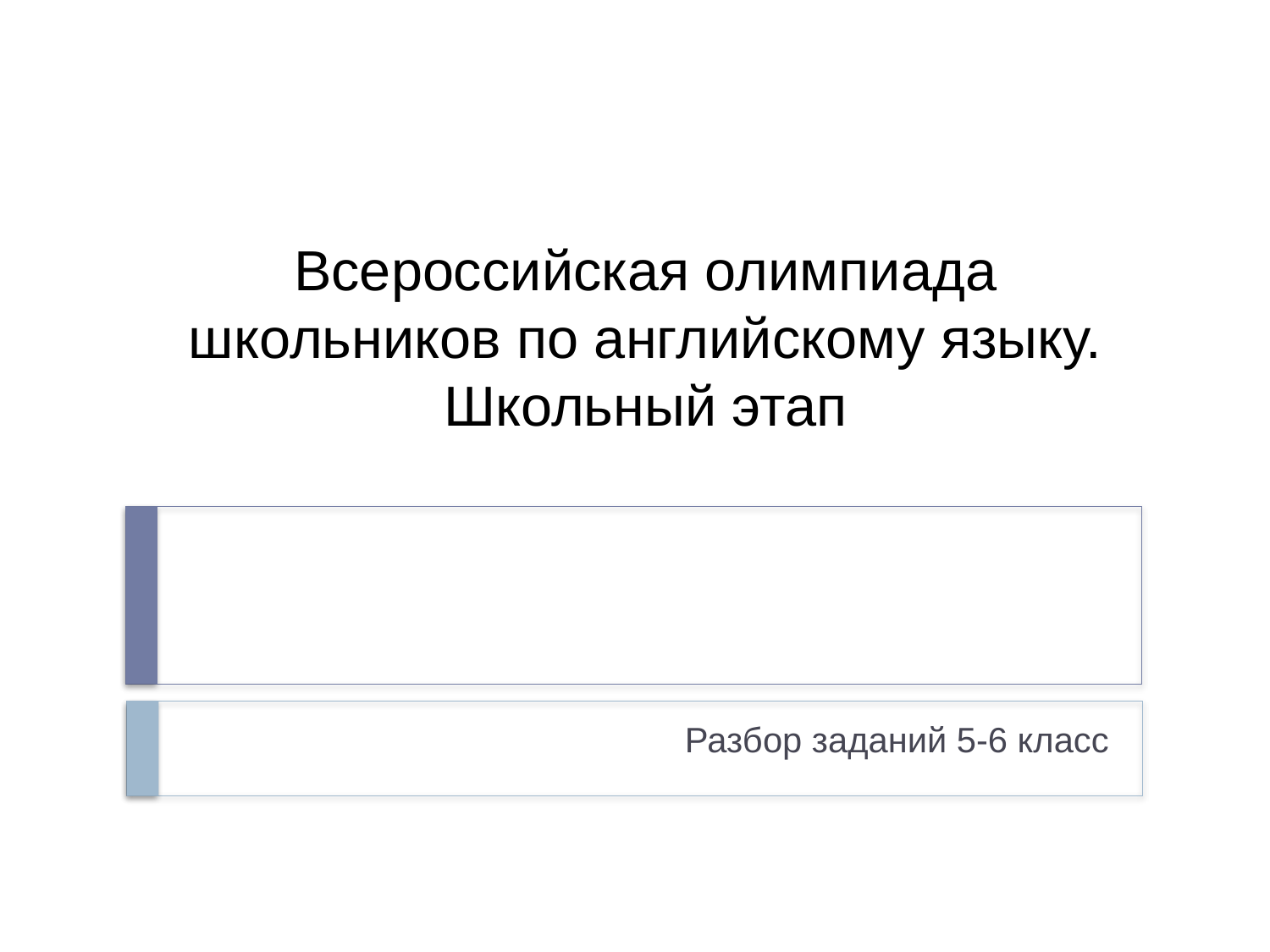

# Всероссийская олимпиада школьников по английскому языку. Школьный этап
Разбор заданий 5-6 класс